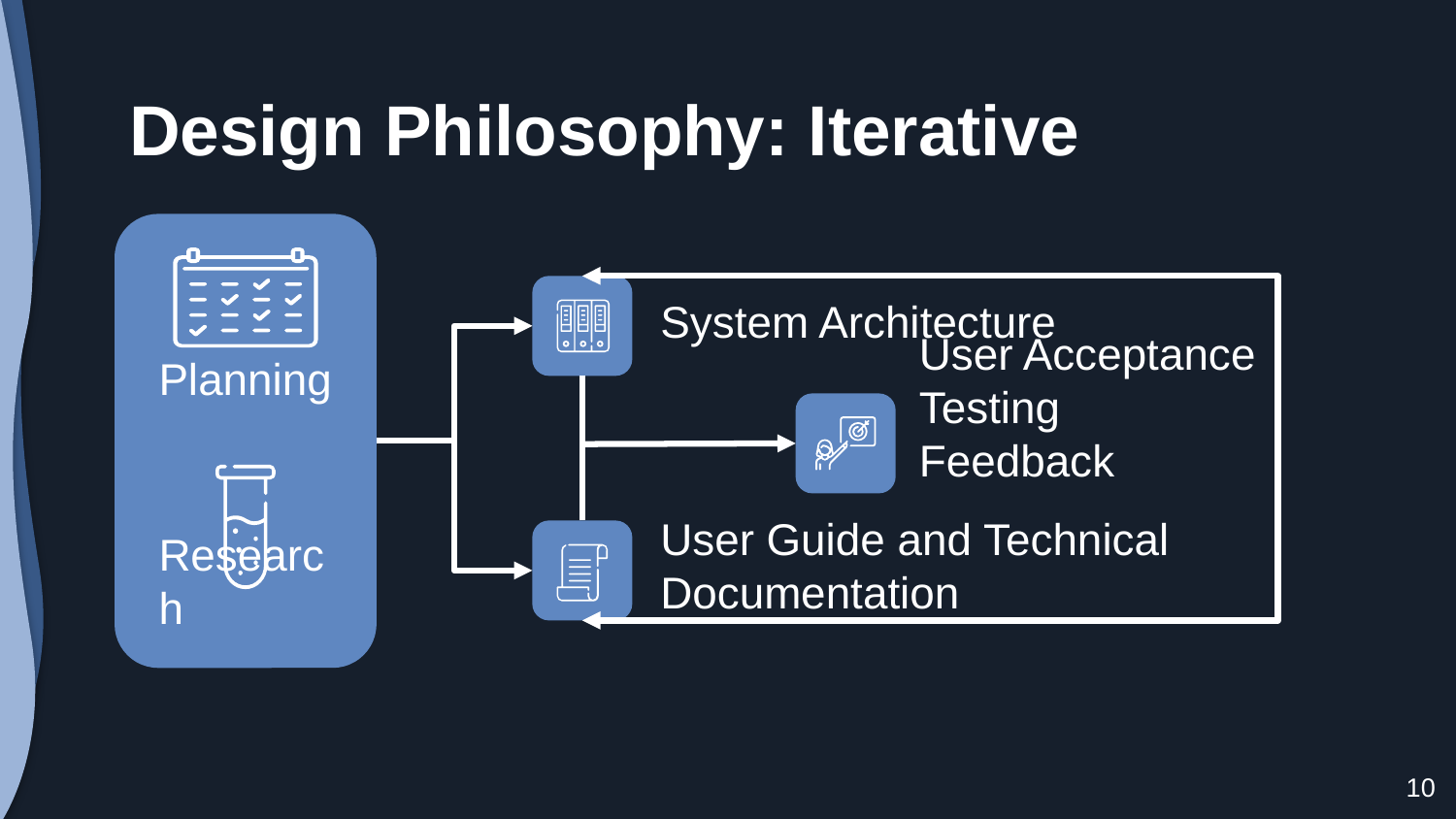

# Design Philosophy: Iterative

System Architecture

Planning
User Acceptance Testing Feedback

User Guide and Technical Documentation

Research
10